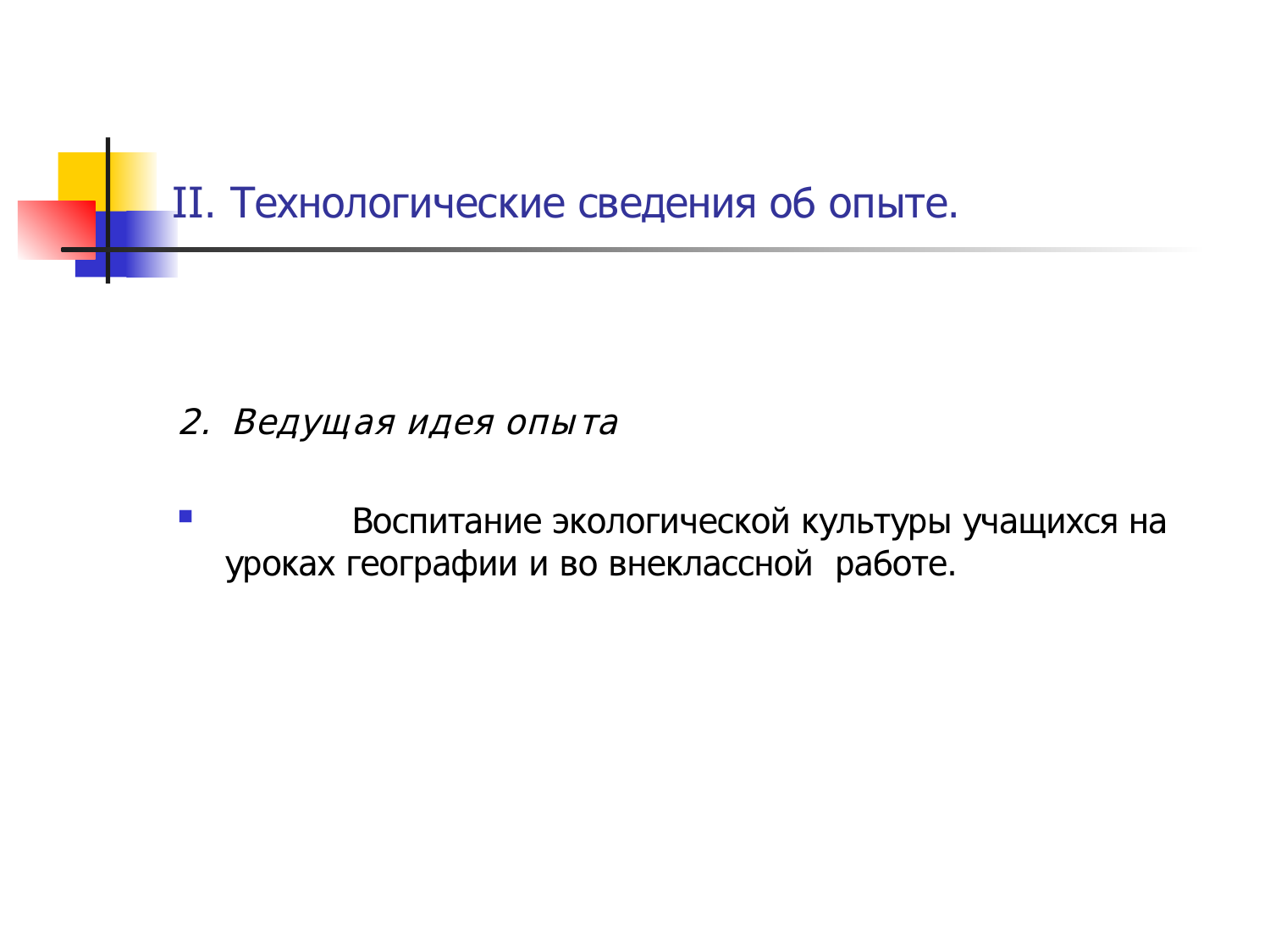

# II. Технологические сведения об опыте.

2.  Ведущая идея опыта

	Воспитание экологической культуры учащихся на уроках географии и во внеклассной  работе.